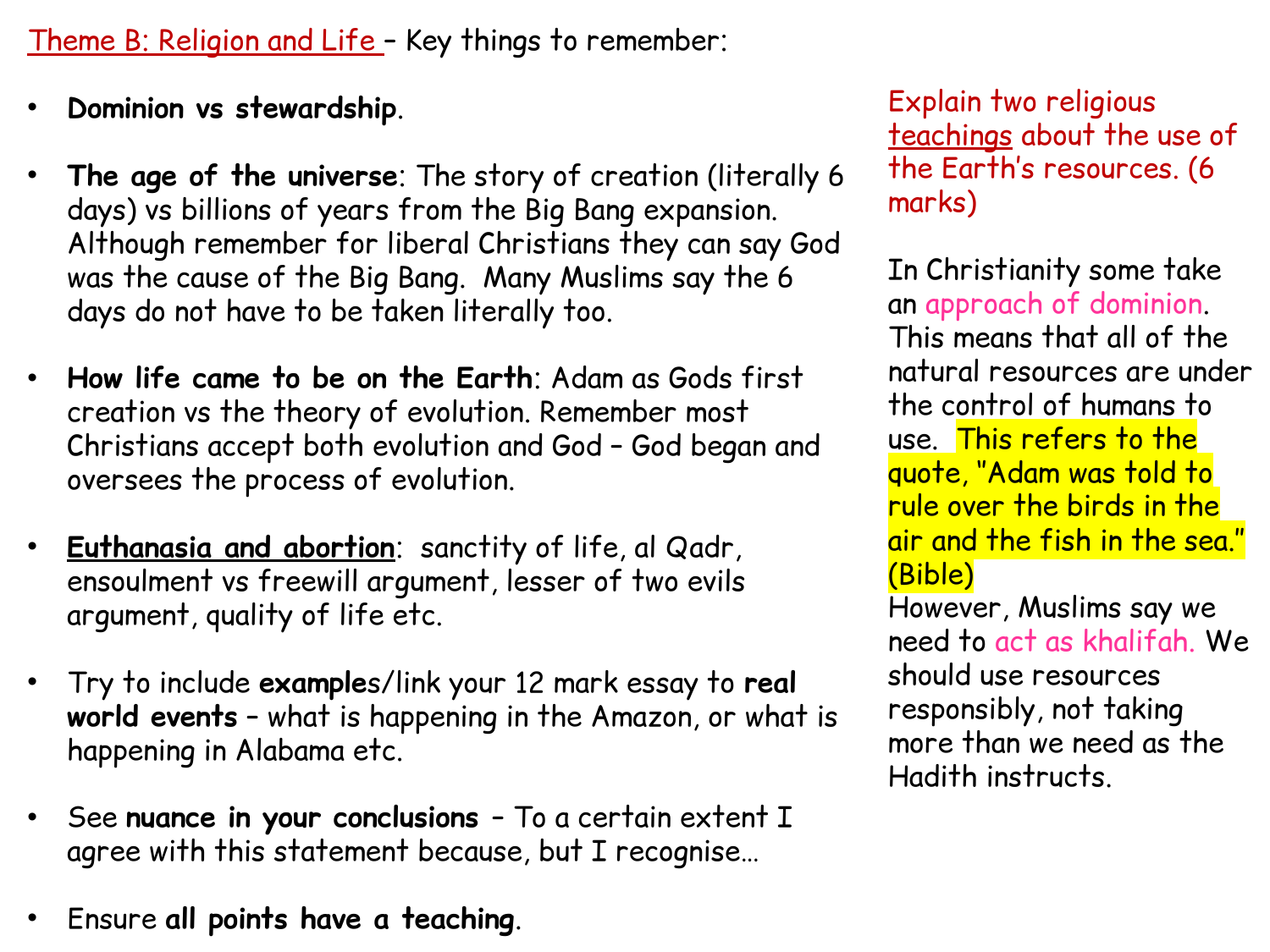

Theme B: Religion and Life – Key things to remember:

Dominion vs stewardship.

The age of the universe: The story of creation (literally 6 days) vs billions of years from the Big Bang expansion.  Although remember for liberal Christians they can say God was the cause of the Big Bang.  Many Muslims say the 6 days do not have to be taken literally too.

How life came to be on the Earth: Adam as Gods first creation vs the theory of evolution. Remember most Christians accept both evolution and God – God began and oversees the process of evolution.

Euthanasia and abortion:  sanctity of life, al Qadr, ensoulment vs freewill argument, lesser of two evils argument, quality of life etc.

Try to include examples/link your 12 mark essay to real world events – what is happening in the Amazon, or what is happening in Alabama etc.

See nuance in your conclusions – To a certain extent I agree with this statement because, but I recognise…

Ensure all points have a teaching.

Explain two religious teachings about the use of the Earth’s resources. (6 marks)

In Christianity some take an approach of dominion. This means that all of the natural resources are under the control of humans to use.  This refers to the quote, ‘’Adam was told to rule over the birds in the air and the fish in the sea.’’ (Bible)
However, Muslims say we need to act as khalifah. We should use resources responsibly, not taking more than we need as the Hadith instructs.